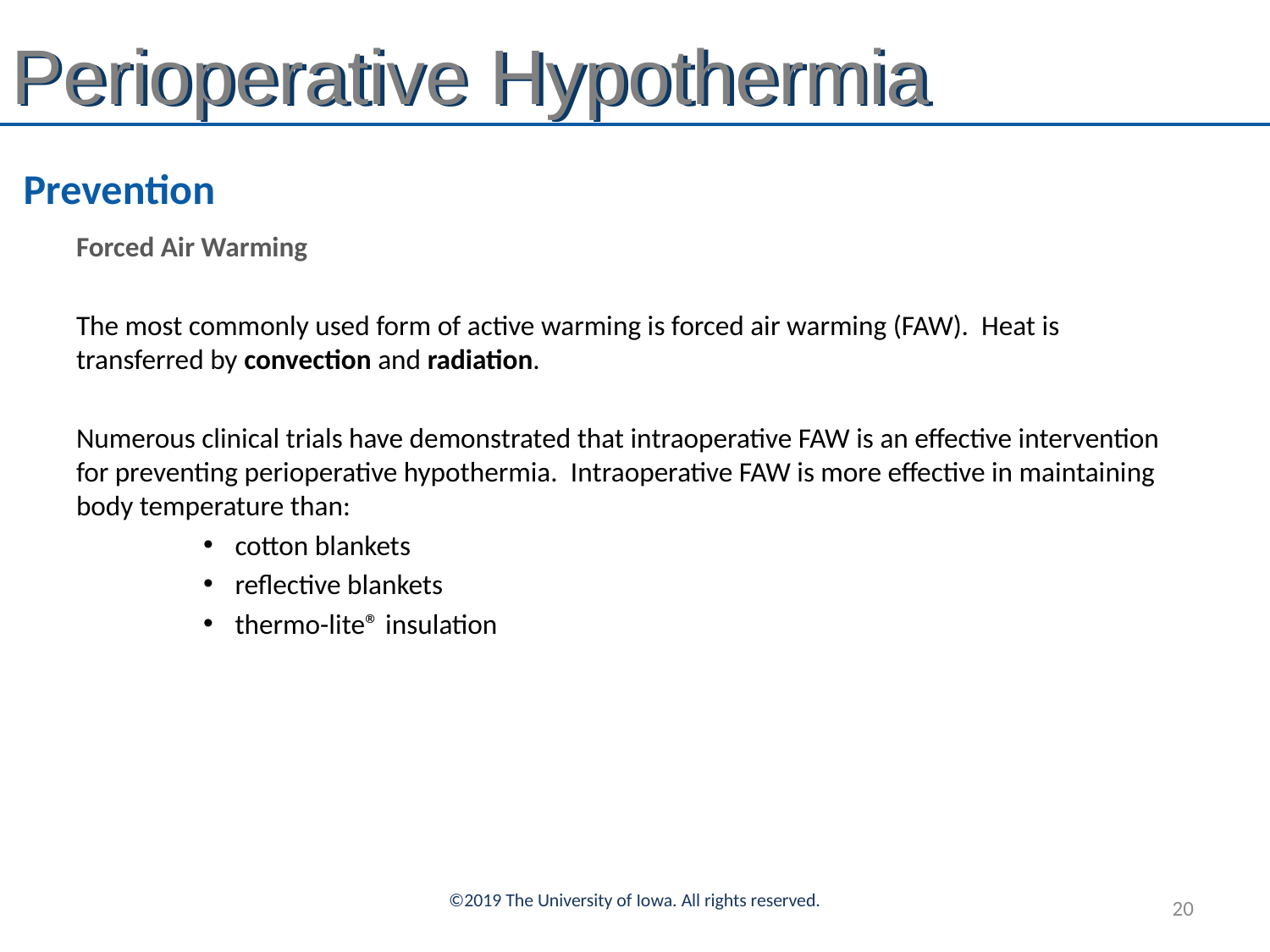

# Prevention
Forced Air Warming

The most commonly used form of active warming is forced air warming (FAW).  Heat is transferred by convection and radiation.

Numerous clinical trials have demonstrated that intraoperative FAW is an effective intervention for preventing perioperative hypothermia.  Intraoperative FAW is more effective in maintaining body temperature than:
cotton blankets
reflective blankets
thermo-lite® insulation

©2019 The University of Iowa. All rights reserved.
20